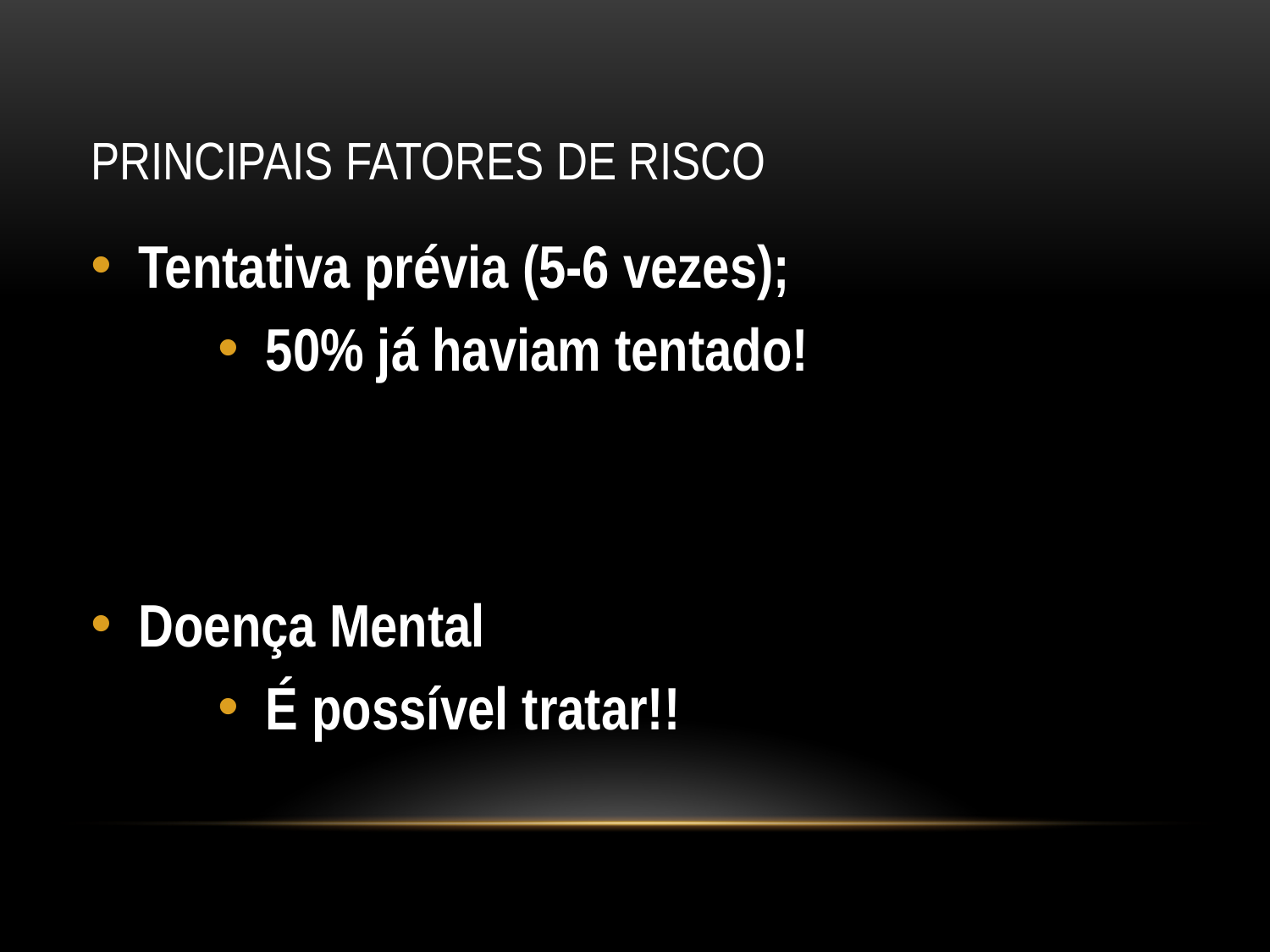

# pRINCIPAIS FATORES DE RISCO
Tentativa prévia (5-6 vezes);
50% já haviam tentado!

Doença Mental
É possível tratar!!